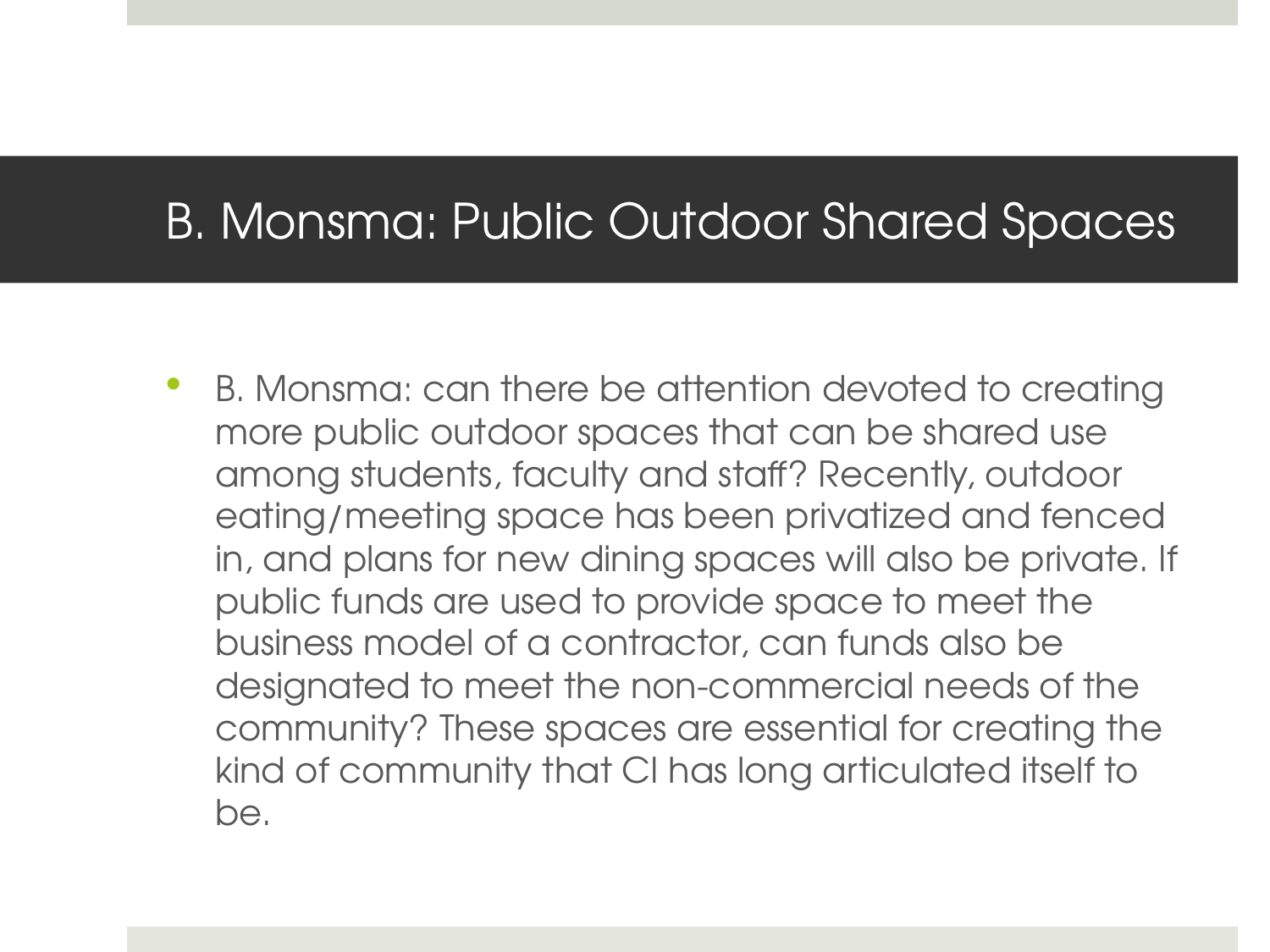

# B. Monsma: Public Outdoor Shared Spaces
B. Monsma: can there be attention devoted to creating more public outdoor spaces that can be shared use among students, faculty and staff? Recently, outdoor eating/meeting space has been privatized and fenced in, and plans for new dining spaces will also be private. If public funds are used to provide space to meet the business model of a contractor, can funds also be designated to meet the non-commercial needs of the community? These spaces are essential for creating the kind of community that CI has long articulated itself to be.